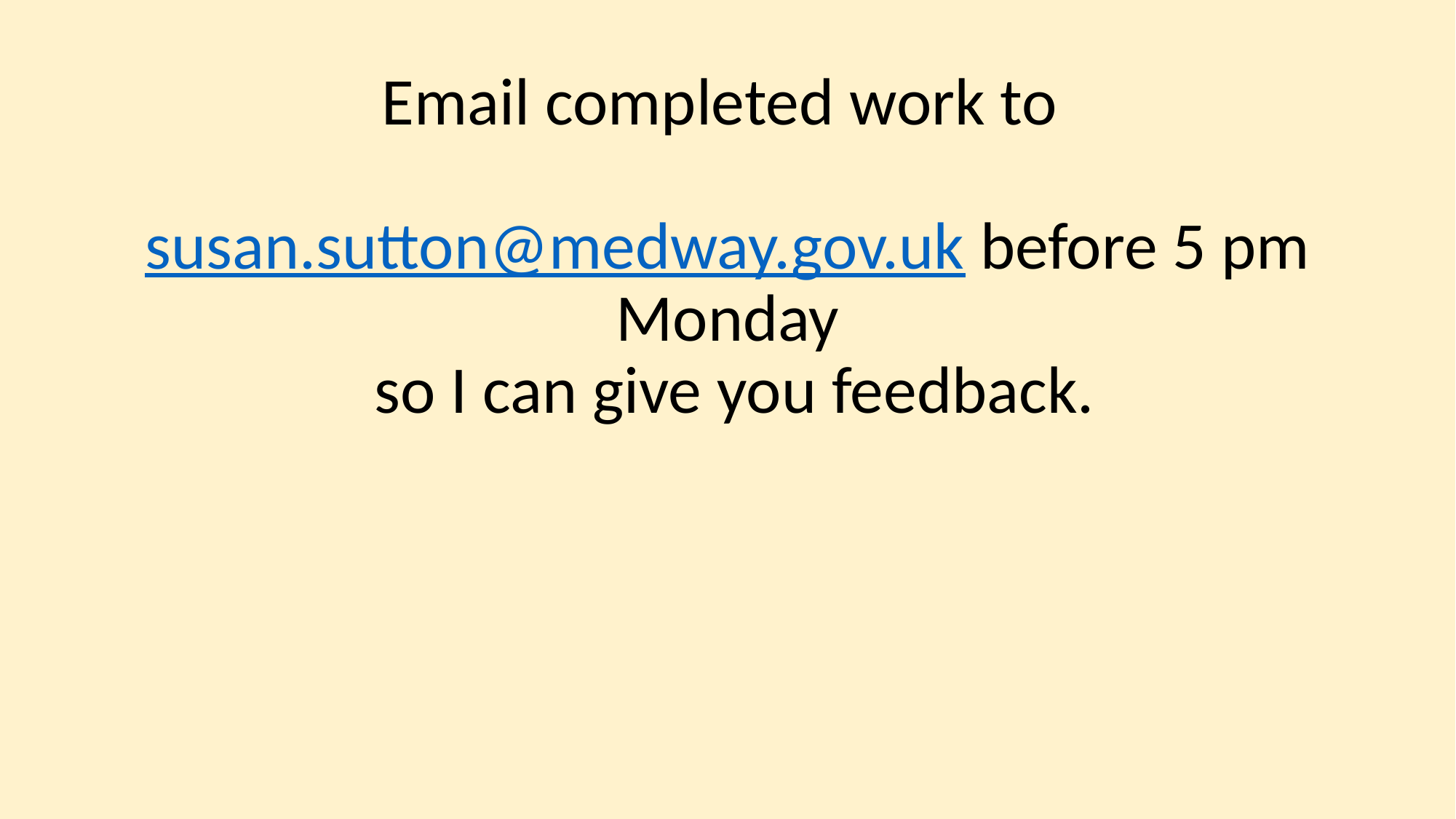

# Email completed work to susan.sutton@medway.gov.uk before 5 pm Monday so I can give you feedback.